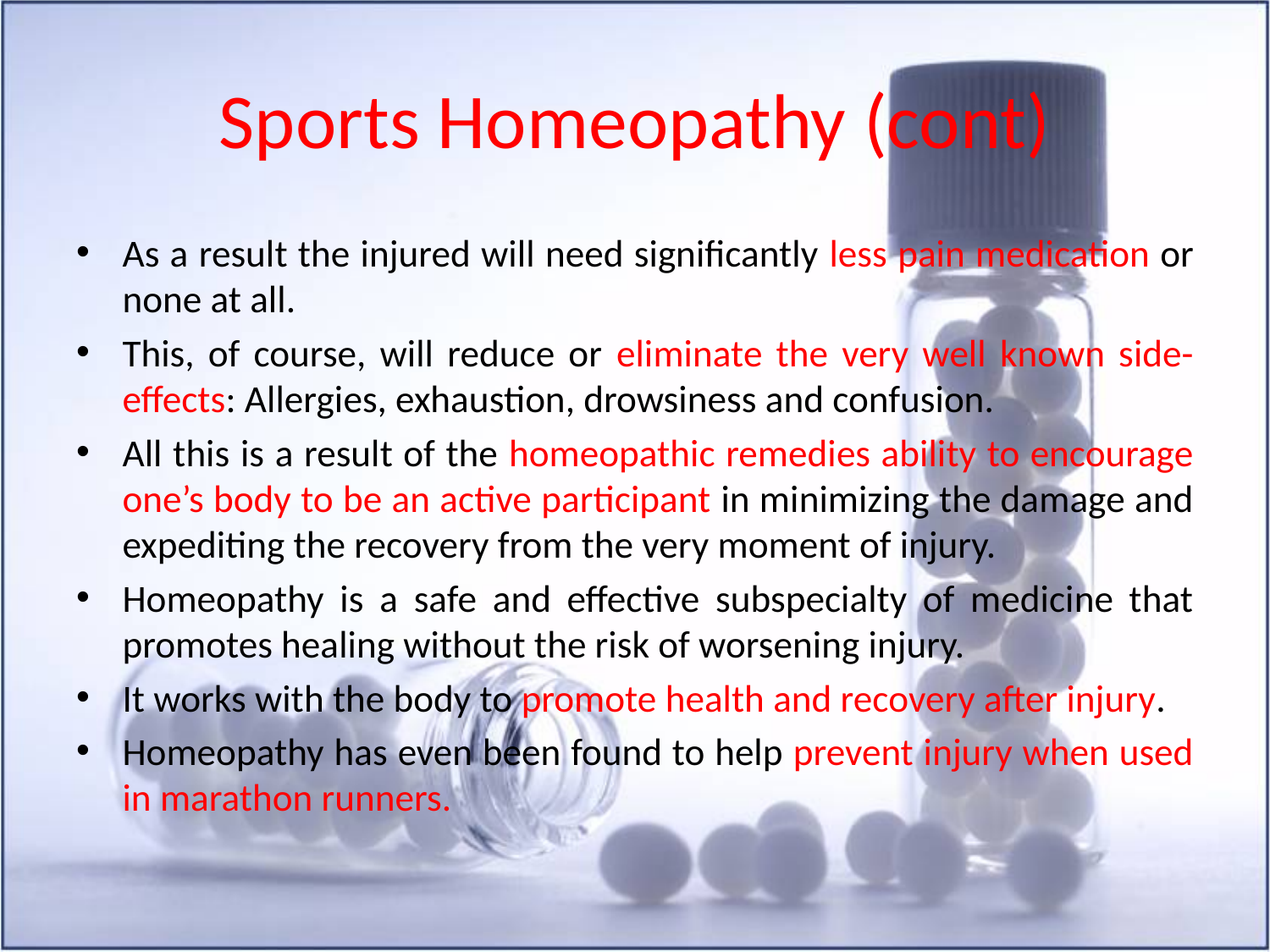

# Sports Homeopathy (cont)
As a result the injured will need significantly less pain medication or none at all.
This, of course, will reduce or eliminate the very well known side-effects: Allergies, exhaustion, drowsiness and confusion.
All this is a result of the homeopathic remedies ability to encourage one’s body to be an active participant in minimizing the damage and expediting the recovery from the very moment of injury.
Homeopathy is a safe and effective subspecialty of medicine that promotes healing without the risk of worsening injury.
It works with the body to promote health and recovery after injury.
Homeopathy has even been found to help prevent injury when used in marathon runners.